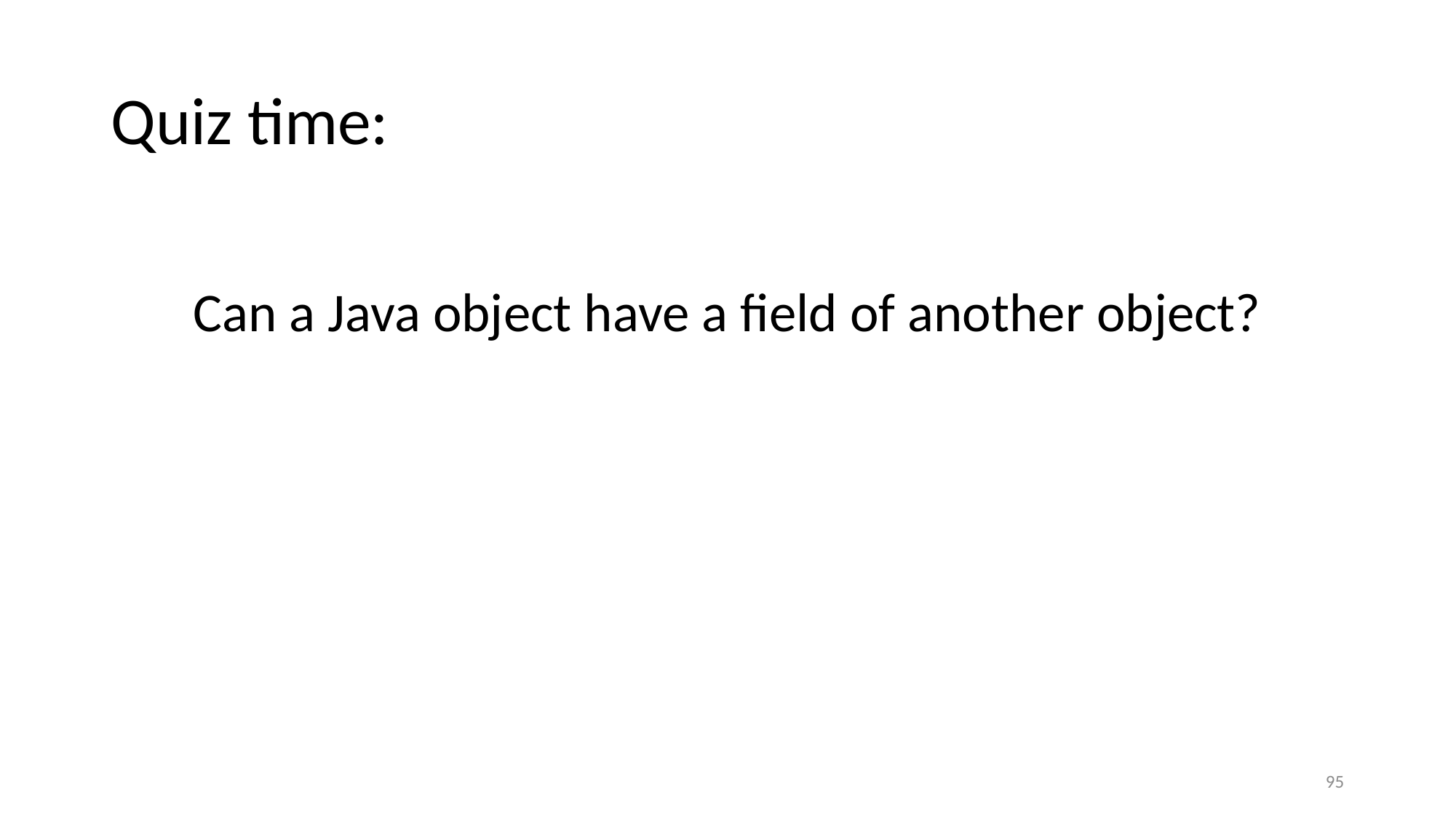

# Quiz time:
Can a Java object have a field of another object?
95